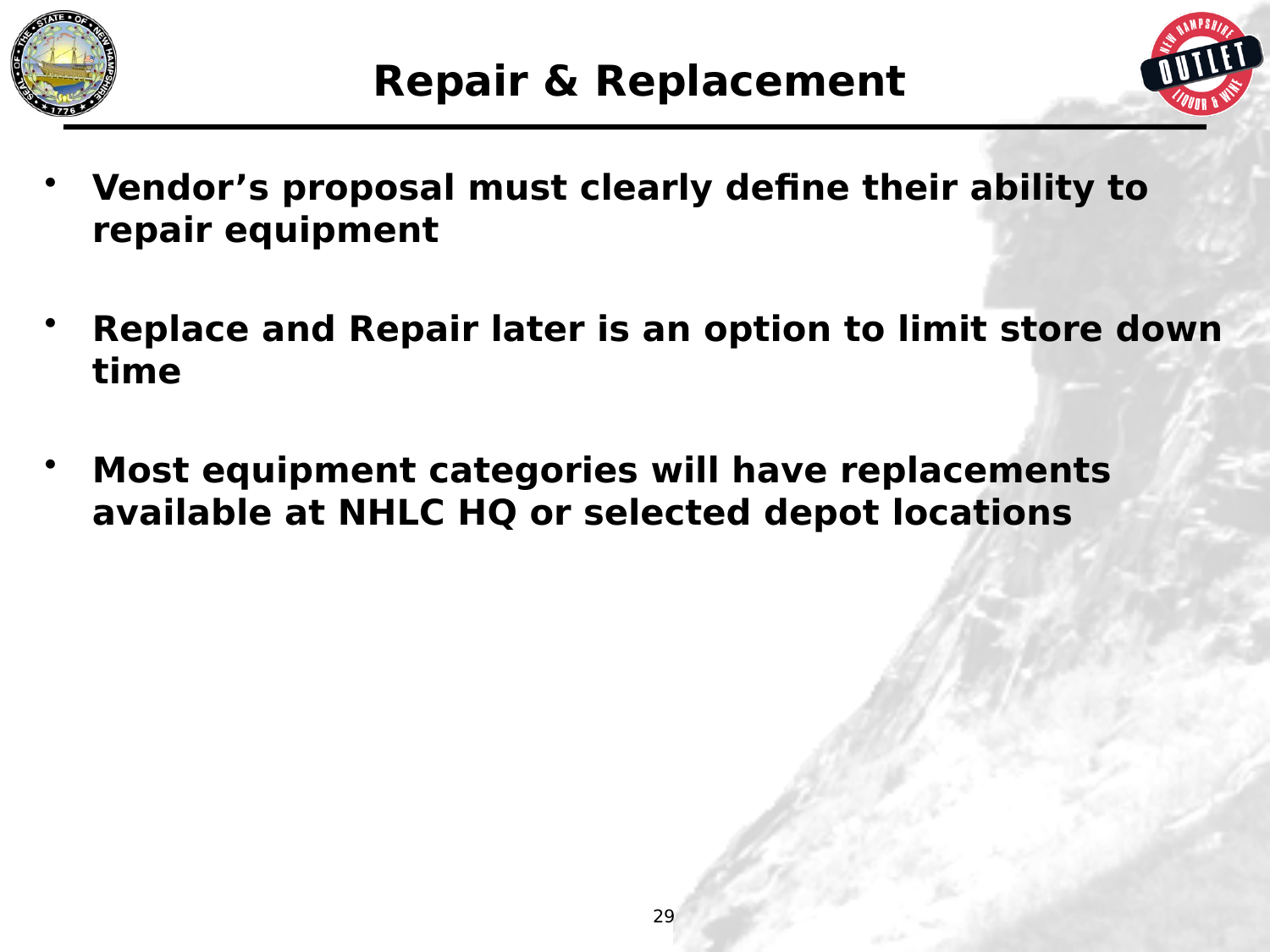

# Repair & Replacement
Vendor’s proposal must clearly define their ability to repair equipment

Replace and Repair later is an option to limit store down time

Most equipment categories will have replacements available at NHLC HQ or selected depot locations
29